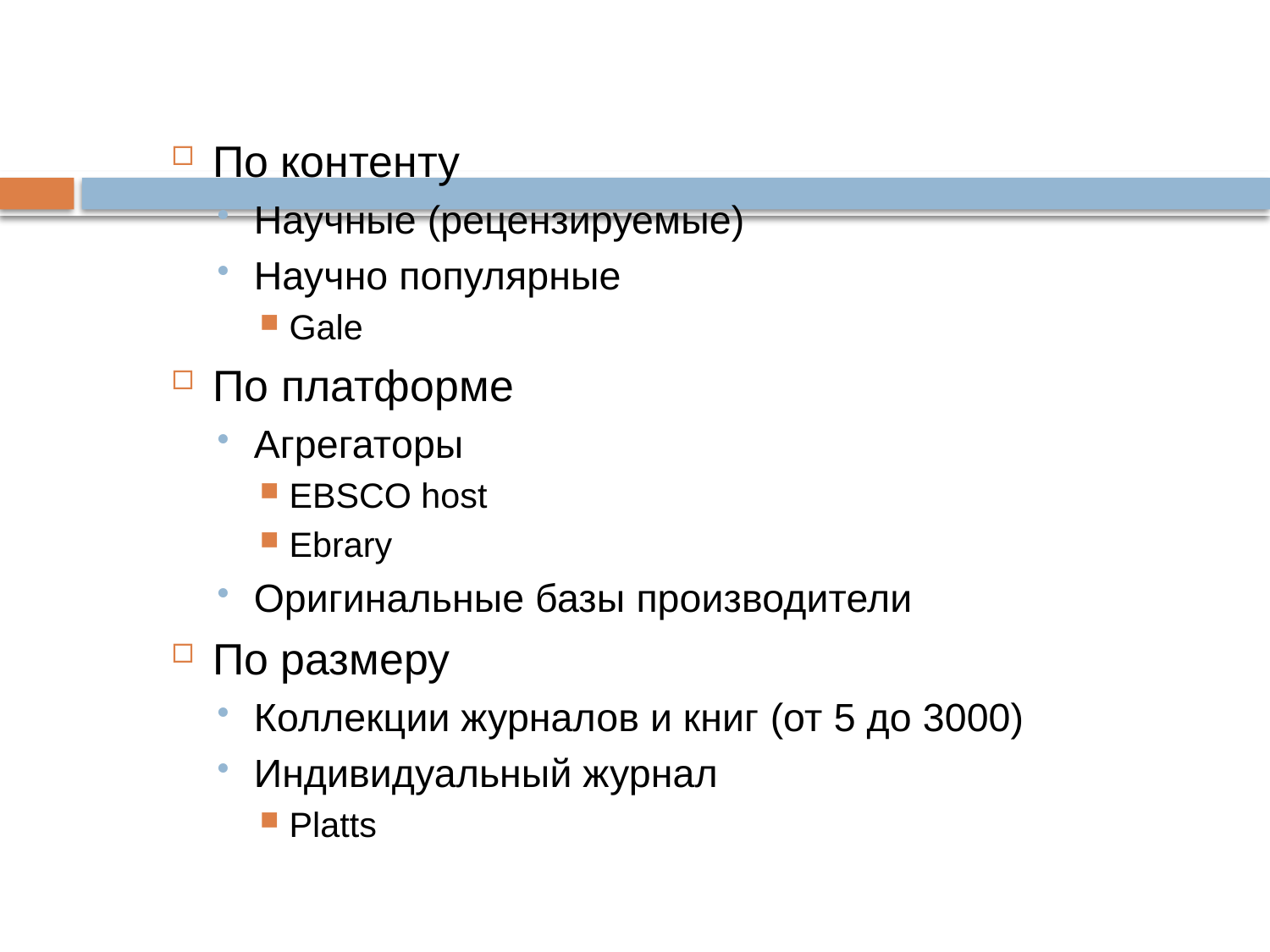

По контенту
Научные (рецензируемые)
Научно популярные
Gale
По платформе
Агрегаторы
EBSCO host
Ebrary
Оригинальные базы производители
По размеру
Коллекции журналов и книг (от 5 до 3000)
Индивидуальный журнал
Platts